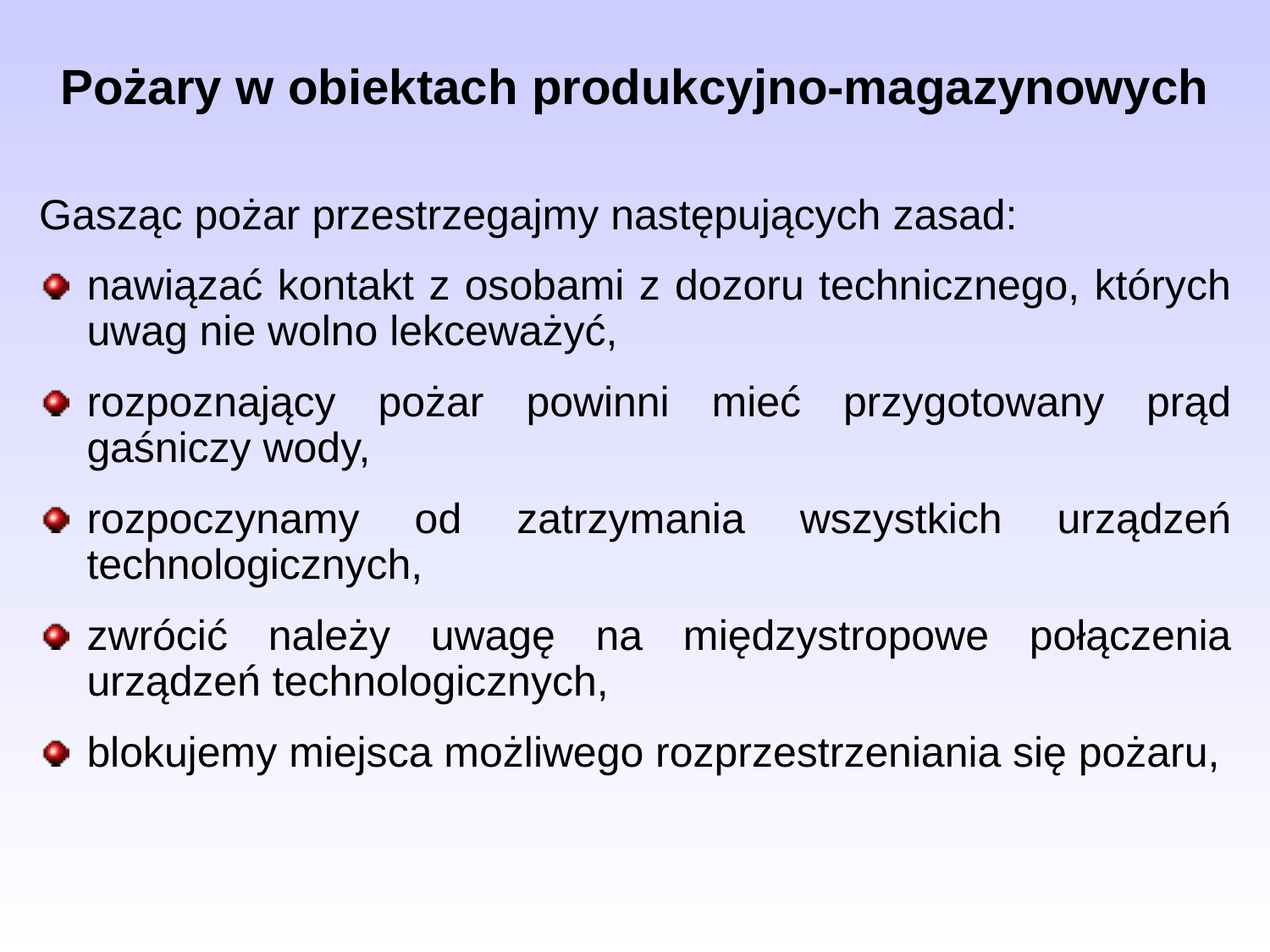

Pożary w obiektach produkcyjno-magazynowych
Gasząc pożar przestrzegajmy następujących zasad:
nawiązać kontakt z osobami z dozoru technicznego, których uwag nie wolno lekceważyć,
rozpoznający pożar powinni mieć przygotowany prąd gaśniczy wody,
rozpoczynamy od zatrzymania wszystkich urządzeń technologicznych,
zwrócić należy uwagę na międzystropowe połączenia urządzeń technologicznych,
blokujemy miejsca możliwego rozprzestrzeniania się pożaru,